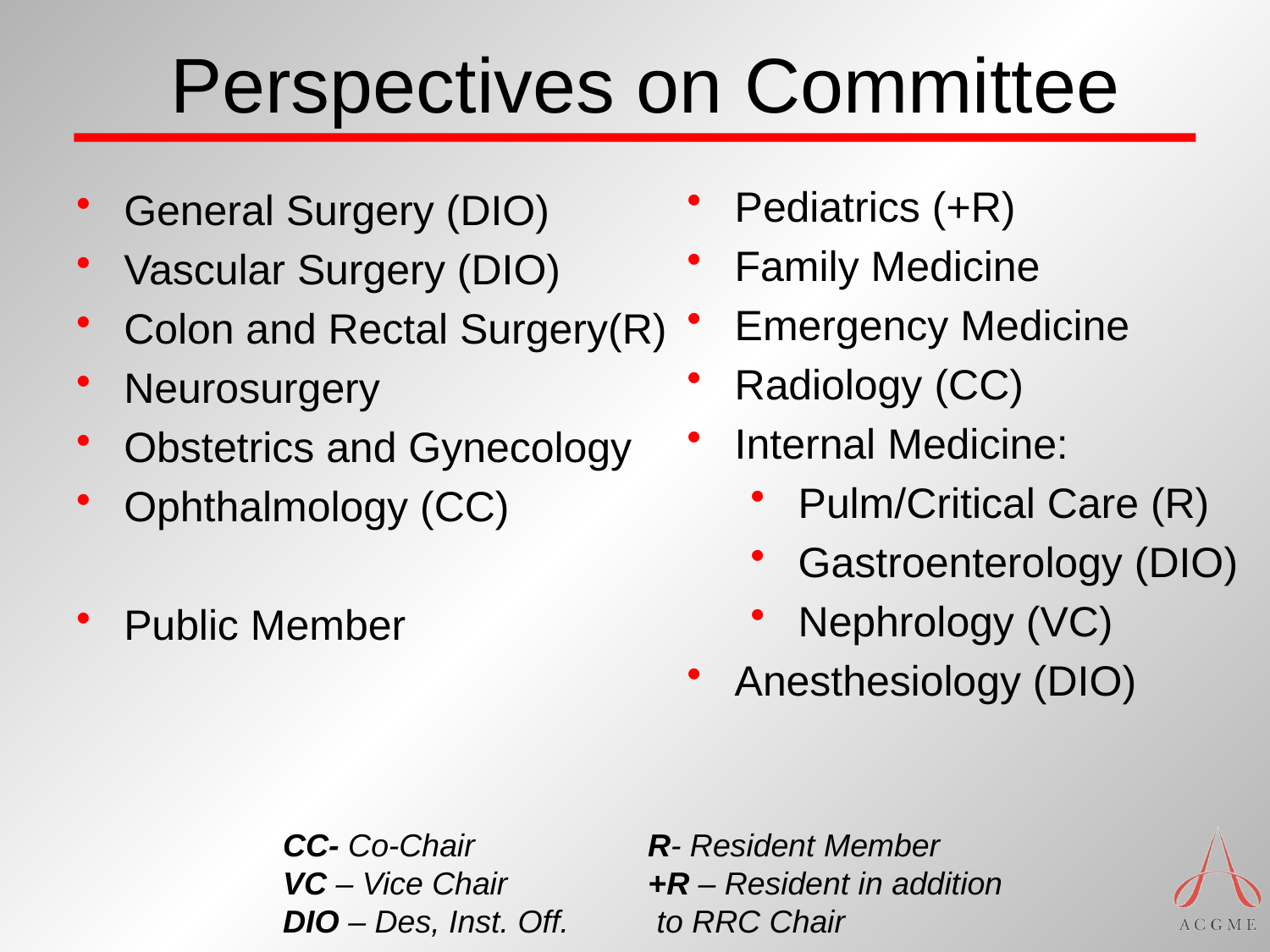

# Perspectives on Committee
Pediatrics (+R)
Family Medicine
Emergency Medicine
Radiology (CC)
Internal Medicine:
Pulm/Critical Care (R)
Gastroenterology (DIO)
Nephrology (VC)
Anesthesiology (DIO)

General Surgery (DIO)
Vascular Surgery (DIO)
Colon and Rectal Surgery(R)
Neurosurgery
Obstetrics and Gynecology
Ophthalmology (CC)

Public Member

R- Resident Member
+R – Resident in addition
 to RRC Chair
CC- Co-Chair
VC – Vice Chair
DIO – Des, Inst. Off.